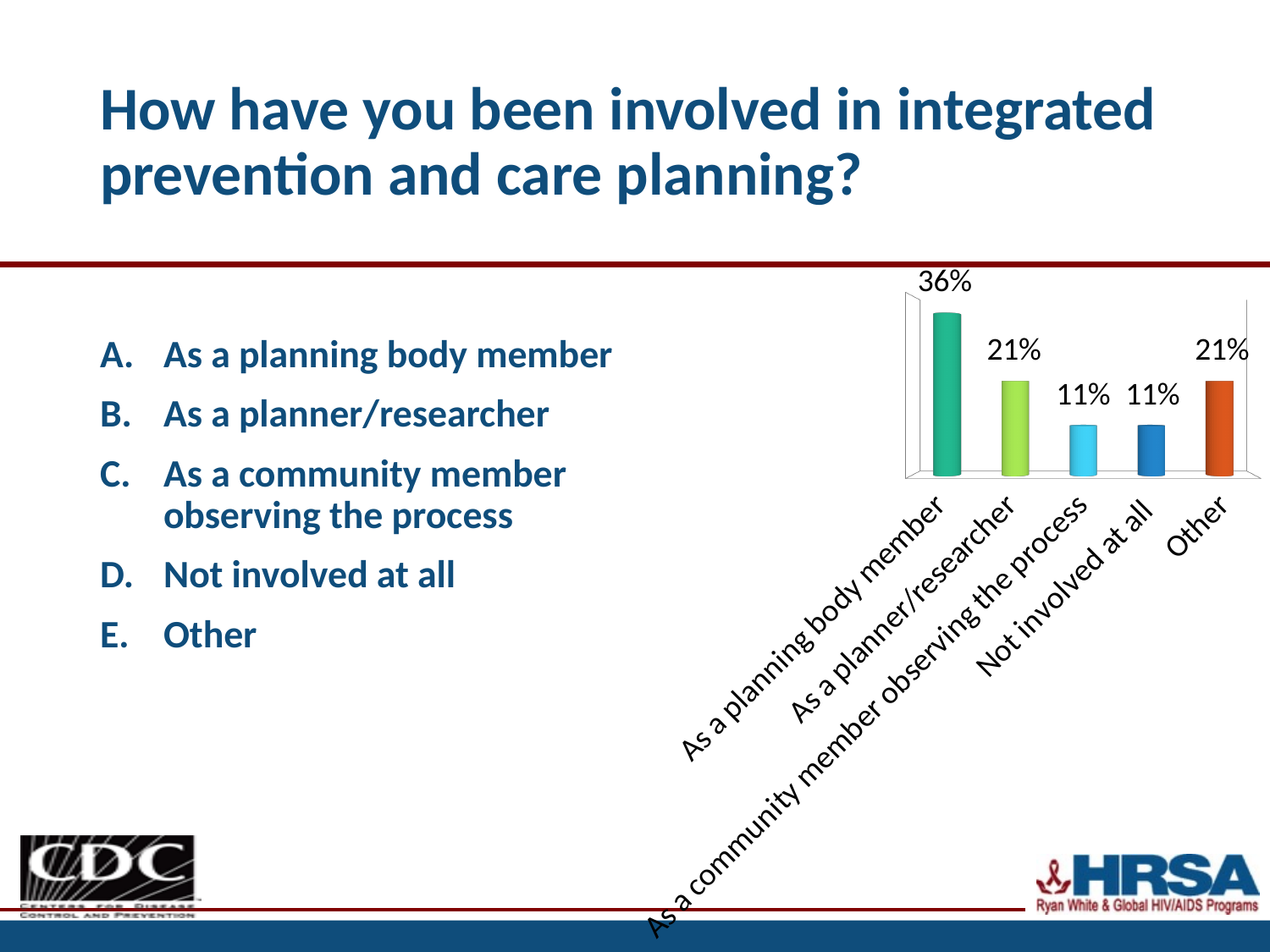

# How have you been involved in integrated prevention and care planning?

[unsupported chart]

As a planning body member
As a planner/researcher
As a community member observing the process
Not involved at all
Other